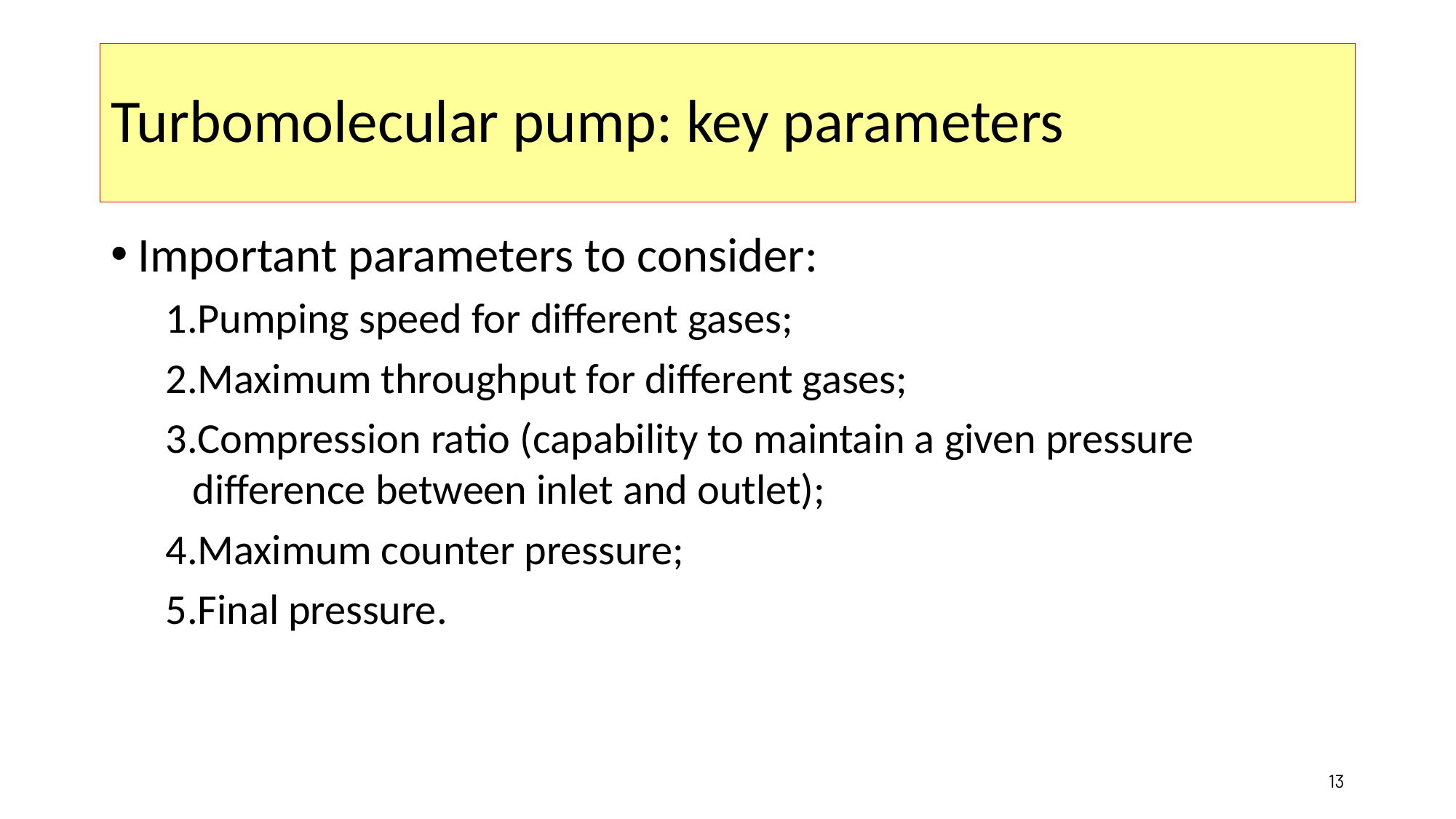

# Turbomolecular pump: key parameters
Important parameters to consider:
Pumping speed for different gases;
Maximum throughput for different gases;
Compression ratio (capability to maintain a given pressure difference between inlet and outlet);
Maximum counter pressure;
Final pressure.

13